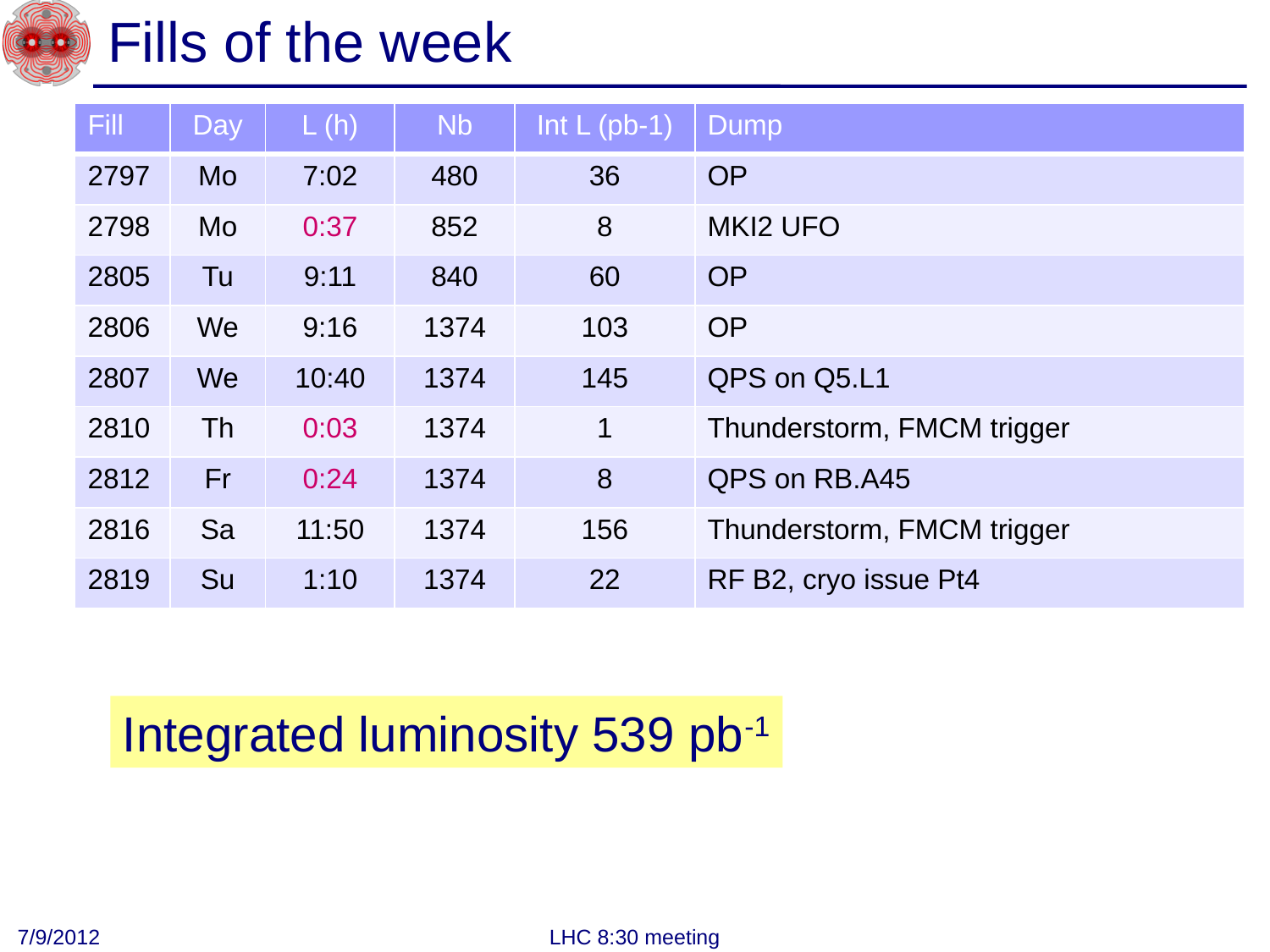

# Fills of the week
| Fill | Day | L (h) | Nb | Int L (pb-1) | Dump |
| --- | --- | --- | --- | --- | --- |
| 2797 | Mo | 7:02 | 480 | 36 | OP |
| 2798 | Mo | 0:37 | 852 | 8 | MKI2 UFO |
| 2805 | Tu | 9:11 | 840 | 60 | OP |
| 2806 | We | 9:16 | 1374 | 103 | OP |
| 2807 | We | 10:40 | 1374 | 145 | QPS on Q5.L1 |
| 2810 | Th | 0:03 | 1374 | 1 | Thunderstorm, FMCM trigger |
| 2812 | Fr | 0:24 | 1374 | 8 | QPS on RB.A45 |
| 2816 | Sa | 11:50 | 1374 | 156 | Thunderstorm, FMCM trigger |
| 2819 | Su | 1:10 | 1374 | 22 | RF B2, cryo issue Pt4 |
Integrated luminosity 539 pb-1
7/9/2012
LHC 8:30 meeting